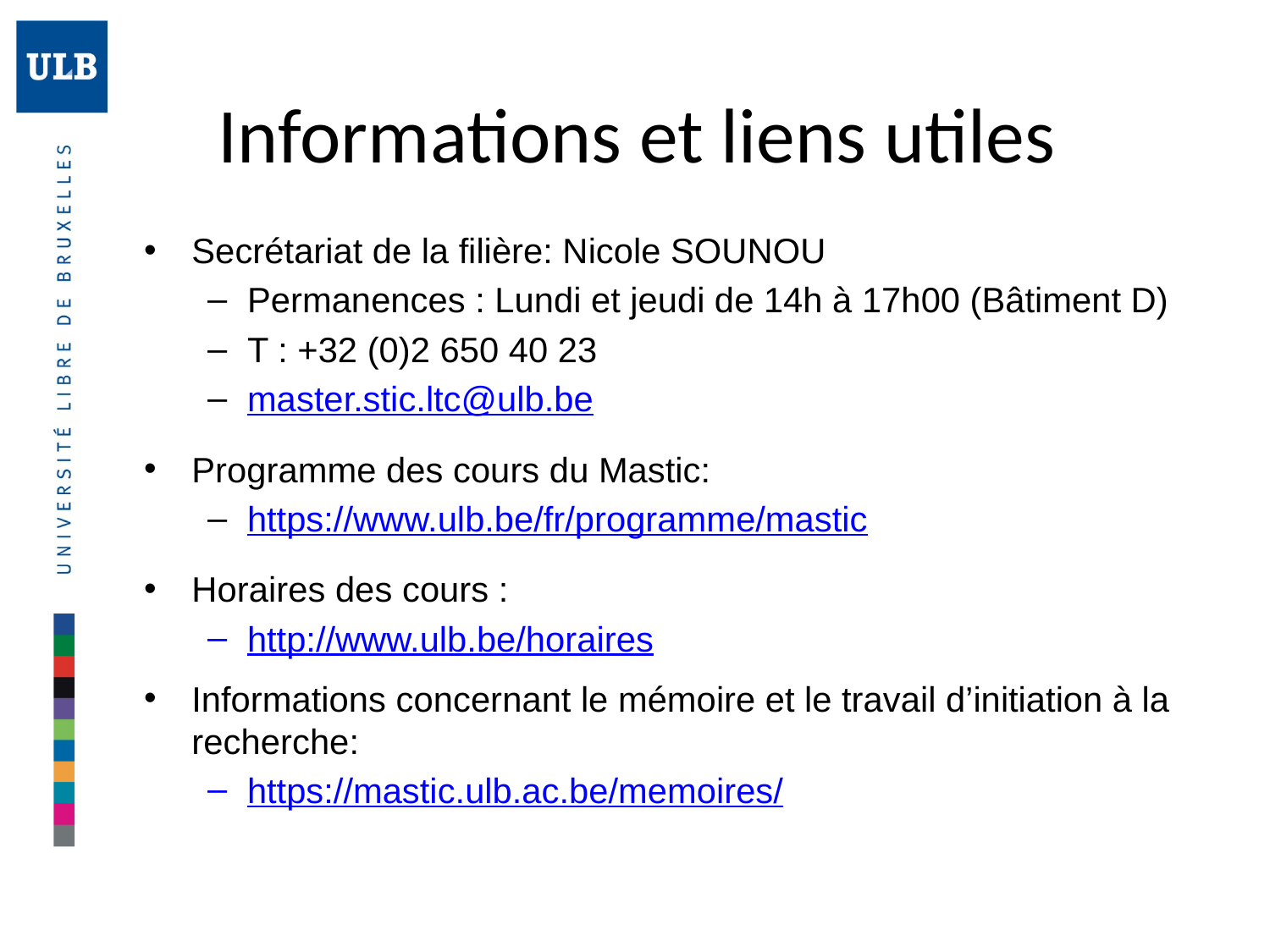

# Informations et liens utiles
Secrétariat de la filière: Nicole SOUNOU
Permanences : Lundi et jeudi de 14h à 17h00 (Bâtiment D)
T : +32 (0)2 650 40 23
master.stic.ltc@ulb.be
Programme des cours du Mastic:
https://www.ulb.be/fr/programme/mastic
Horaires des cours :
http://www.ulb.be/horaires
Informations concernant le mémoire et le travail d’initiation à la recherche:
https://mastic.ulb.ac.be/memoires/